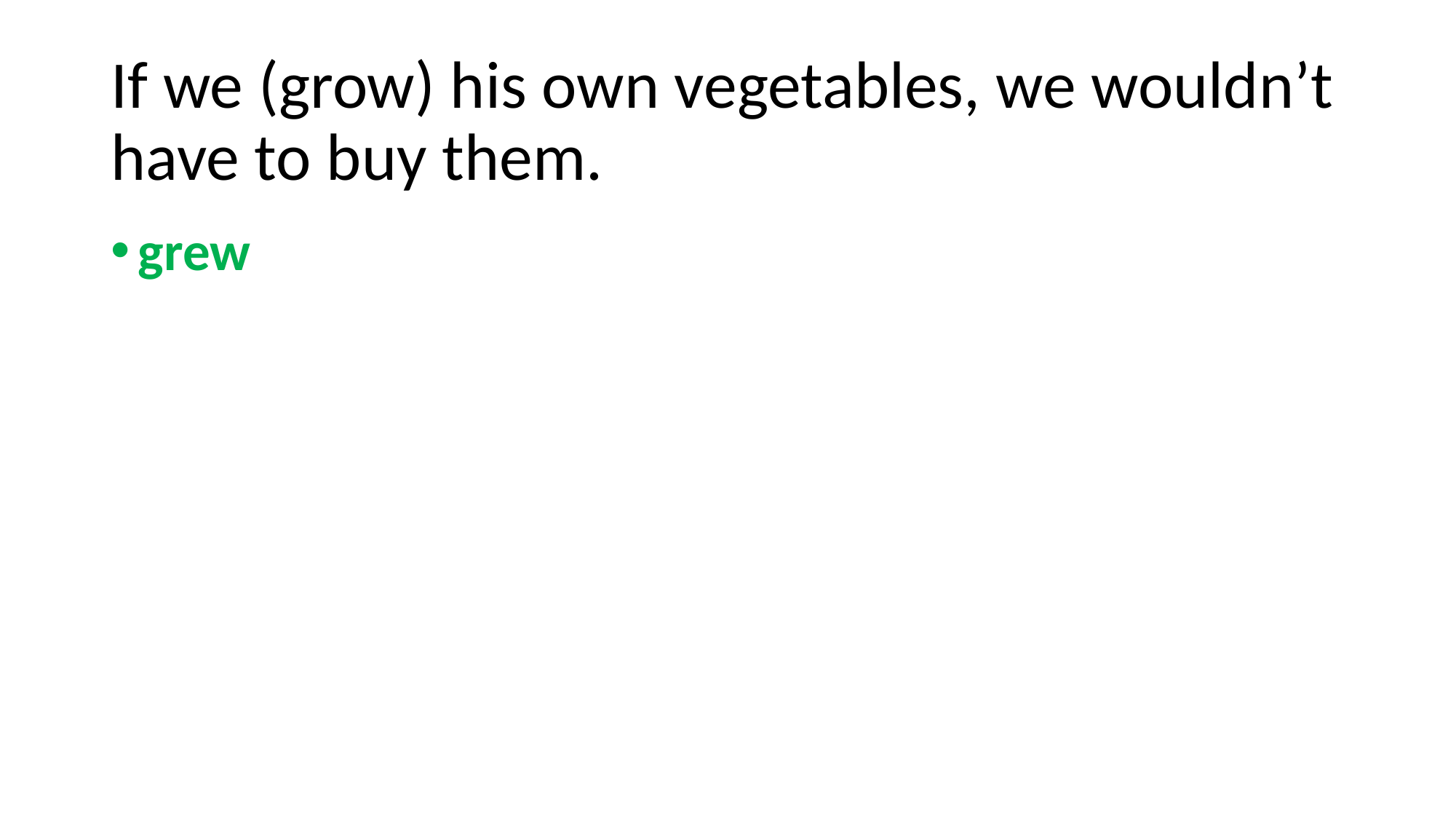

# If we (grow) his own vegetables, we wouldn’t have to buy them.
grew